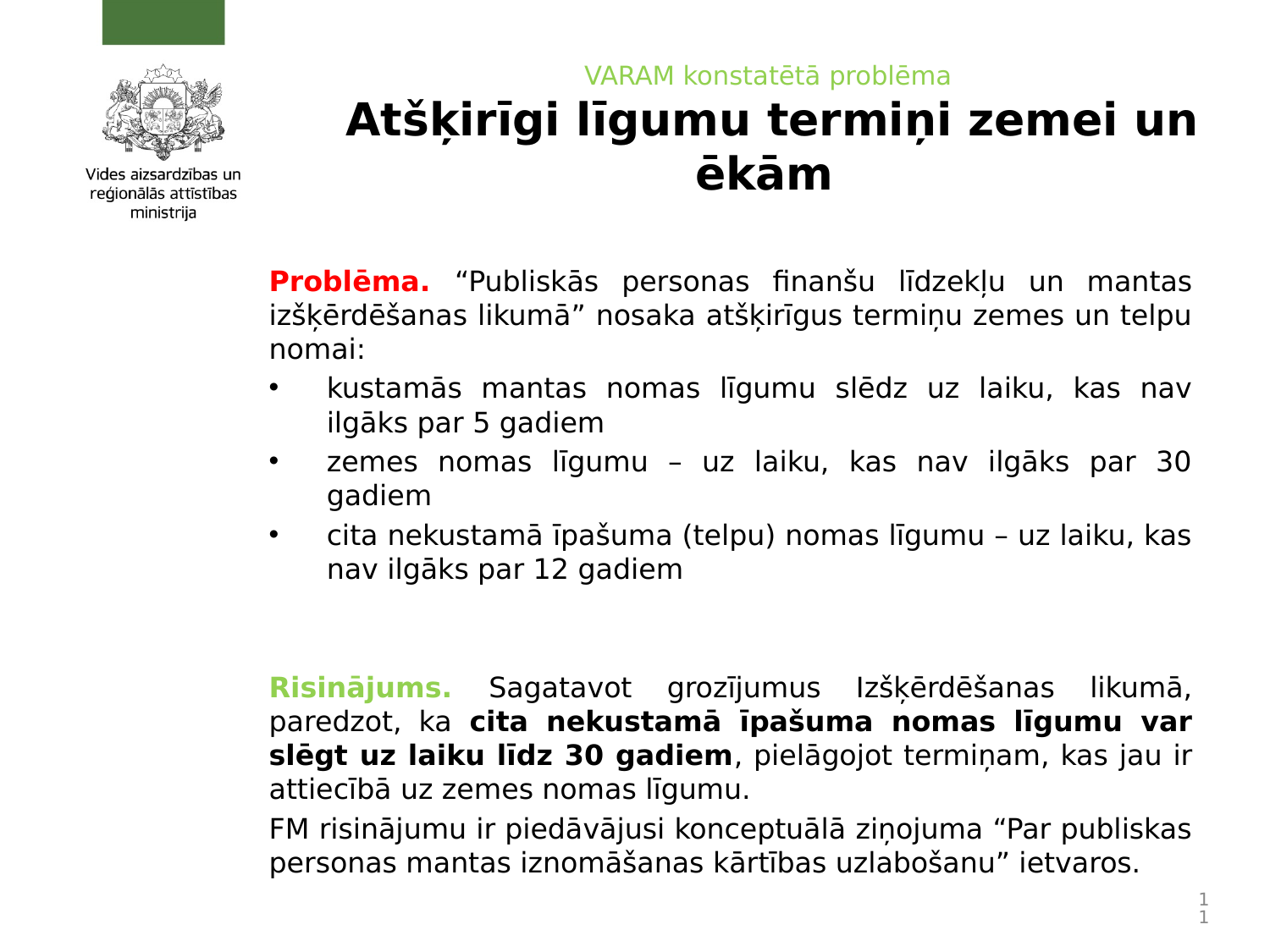

# VARAM konstatētā problēma Atšķirīgi līgumu termiņi zemei un ēkām
Problēma. “Publiskās personas finanšu līdzekļu un mantas izšķērdēšanas likumā” nosaka atšķirīgus termiņu zemes un telpu nomai:
kustamās mantas nomas līgumu slēdz uz laiku, kas nav ilgāks par 5 gadiem
zemes nomas līgumu – uz laiku, kas nav ilgāks par 30 gadiem
cita nekustamā īpašuma (telpu) nomas līgumu – uz laiku, kas nav ilgāks par 12 gadiem

Risinājums. Sagatavot grozījumus Izšķērdēšanas likumā, paredzot, ka cita nekustamā īpašuma nomas līgumu var slēgt uz laiku līdz 30 gadiem, pielāgojot termiņam, kas jau ir attiecībā uz zemes nomas līgumu.
FM risinājumu ir piedāvājusi konceptuālā ziņojuma “Par publiskas personas mantas iznomāšanas kārtības uzlabošanu” ietvaros.

11